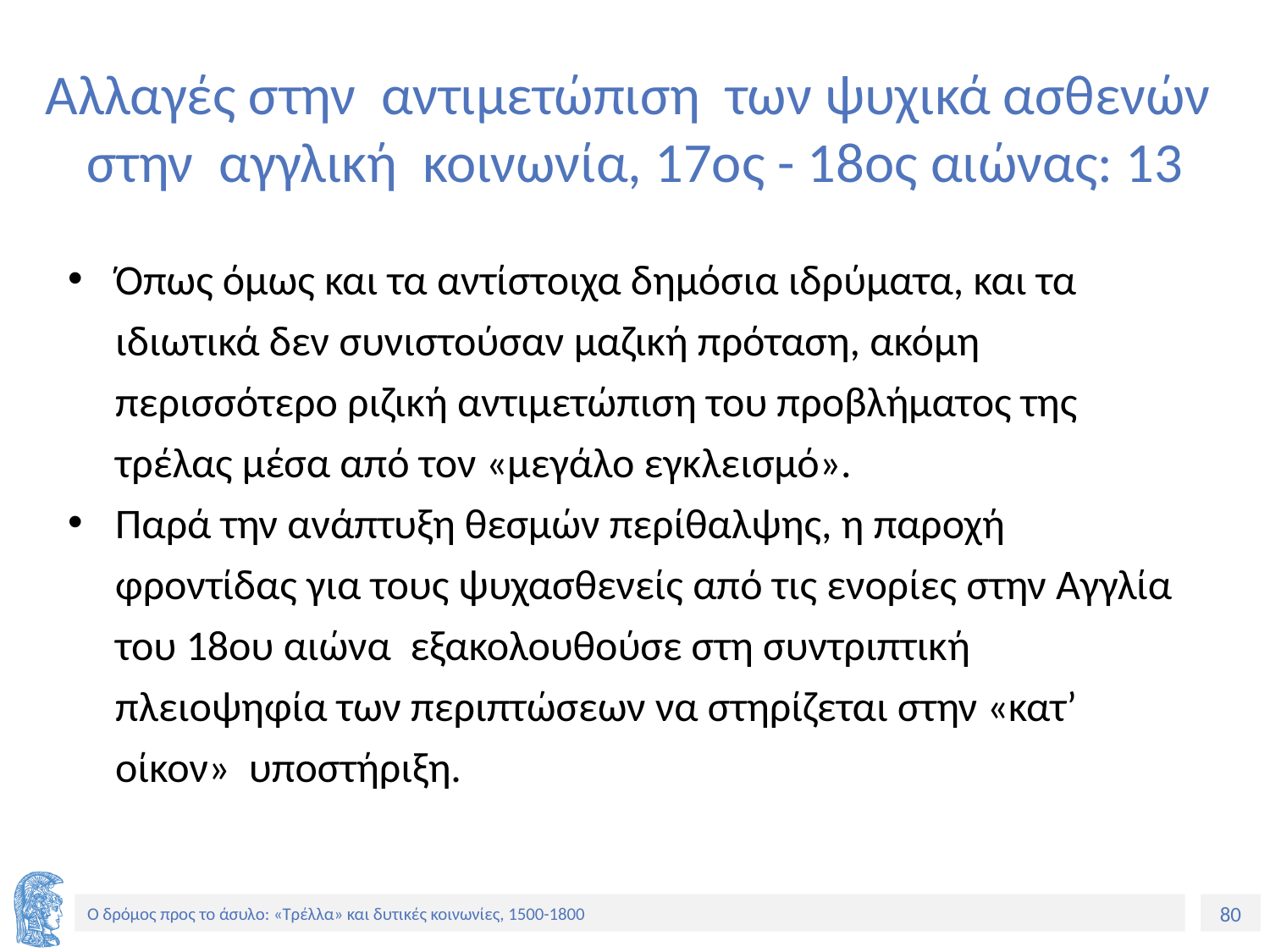

# Αλλαγές στην  αντιμετώπιση  των ψυχικά ασθενών  στην  αγγλική  κοινωνία, 17ος - 18ος αιώνας: 13
Όπως όμως και τα αντίστοιχα δημόσια ιδρύματα, και τα ιδιωτικά δεν συνιστούσαν μαζική πρόταση, ακόμη περισσότερο ριζική αντιμετώπιση του προβλήματος της τρέλας μέσα από τον «μεγάλο εγκλεισμό».
Παρά την ανάπτυξη θεσμών περίθαλψης, η παροχή φροντίδας για τους ψυχασθενείς από τις ενορίες στην Αγγλία του 18ου αιώνα  εξακολουθούσε στη συντριπτική πλειοψηφία των περιπτώσεων να στηρίζεται στην «κατ’ οίκον»  υποστήριξη.